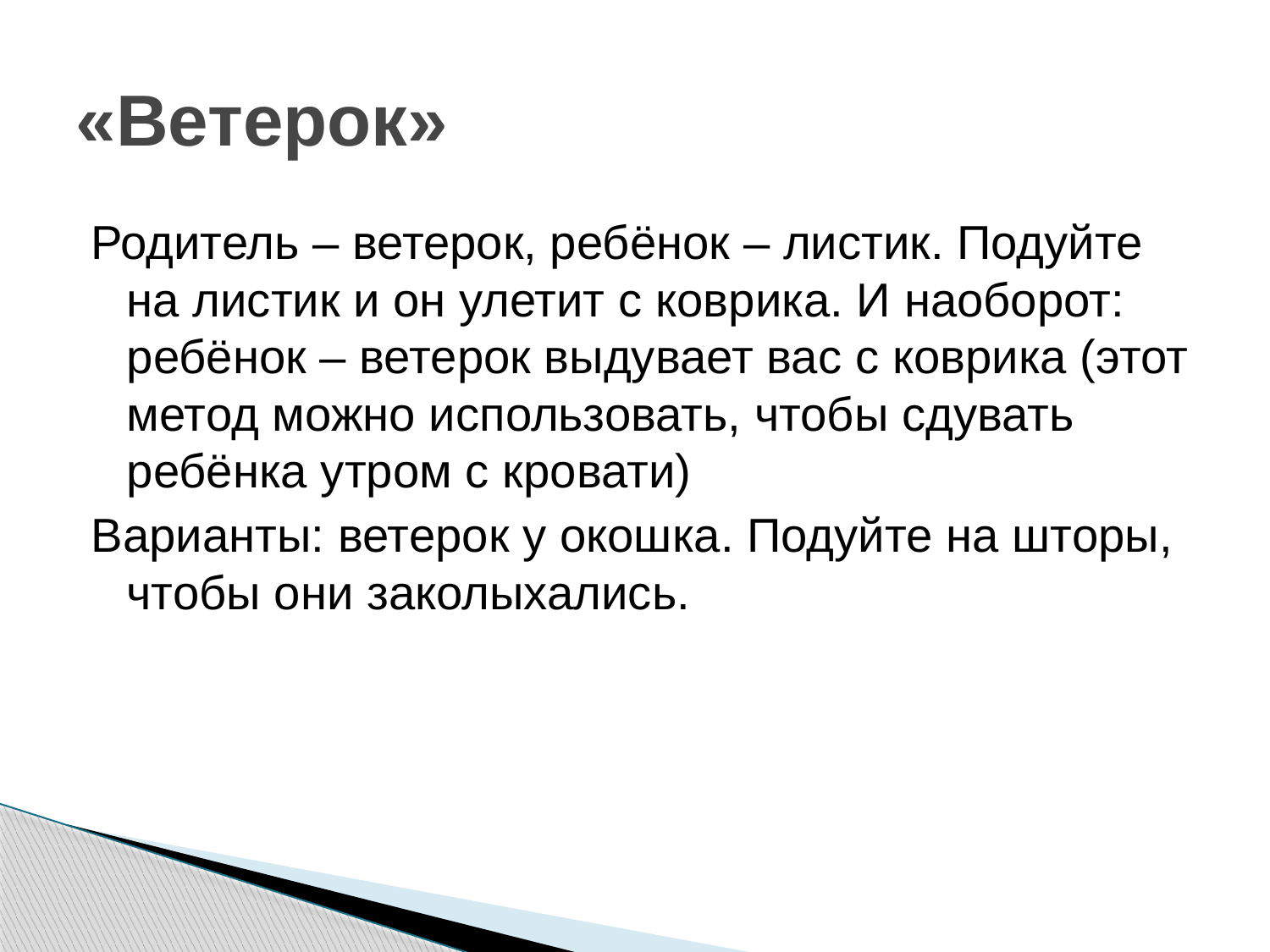

# «Ветерок»
Родитель – ветерок, ребёнок – листик. Подуйте на листик и он улетит с коврика. И наоборот: ребёнок – ветерок выдувает вас с коврика (этот метод можно использовать, чтобы сдувать ребёнка утром с кровати)
Варианты: ветерок у окошка. Подуйте на шторы, чтобы они заколыхались.